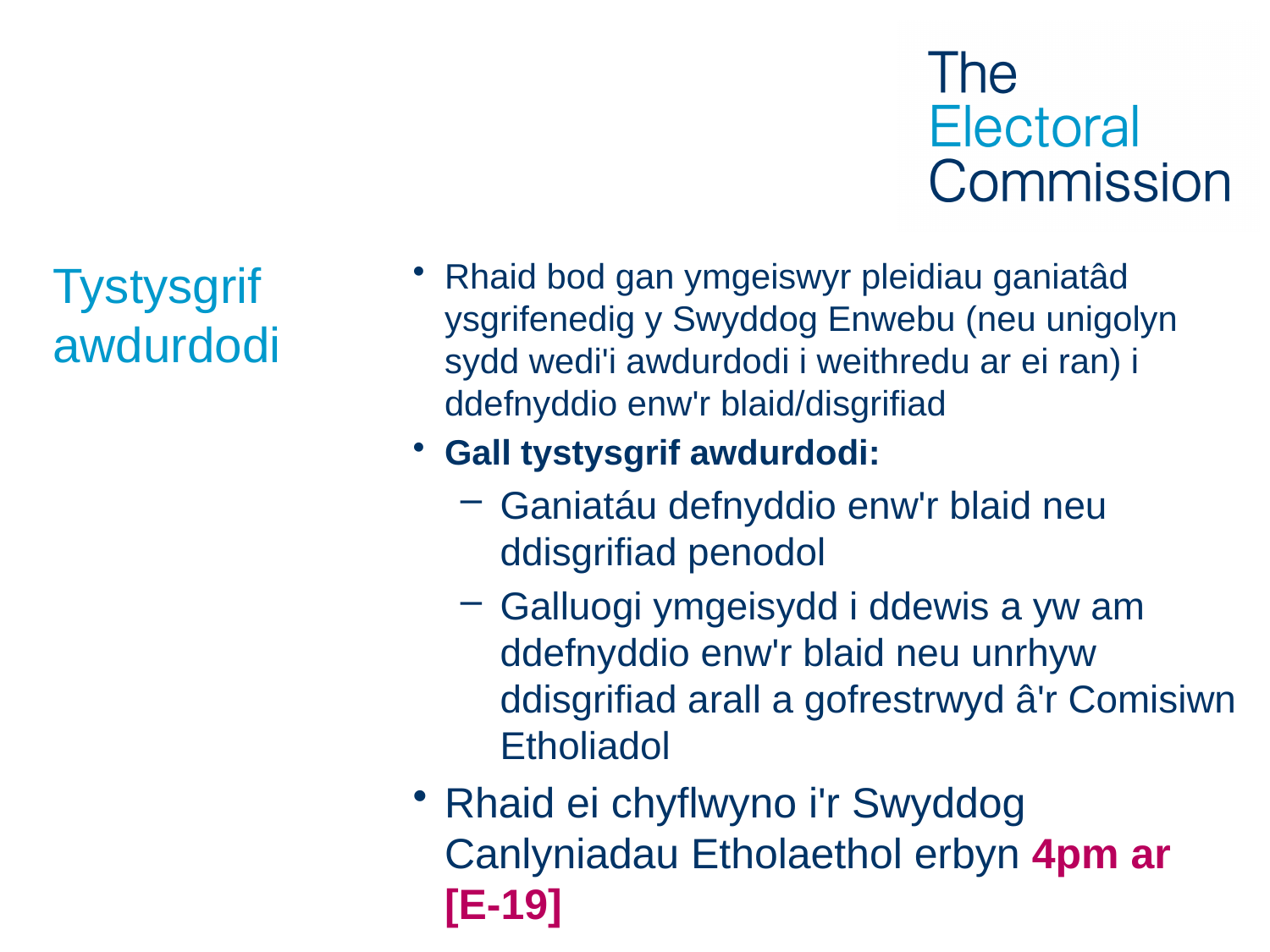

# Tystysgrif awdurdodi
Rhaid bod gan ymgeiswyr pleidiau ganiatâd ysgrifenedig y Swyddog Enwebu (neu unigolyn sydd wedi'i awdurdodi i weithredu ar ei ran) i ddefnyddio enw'r blaid/disgrifiad
Gall tystysgrif awdurdodi:
Ganiatáu defnyddio enw'r blaid neu ddisgrifiad penodol
Galluogi ymgeisydd i ddewis a yw am ddefnyddio enw'r blaid neu unrhyw ddisgrifiad arall a gofrestrwyd â'r Comisiwn Etholiadol
Rhaid ei chyflwyno i'r Swyddog Canlyniadau Etholaethol erbyn 4pm ar [E-19]